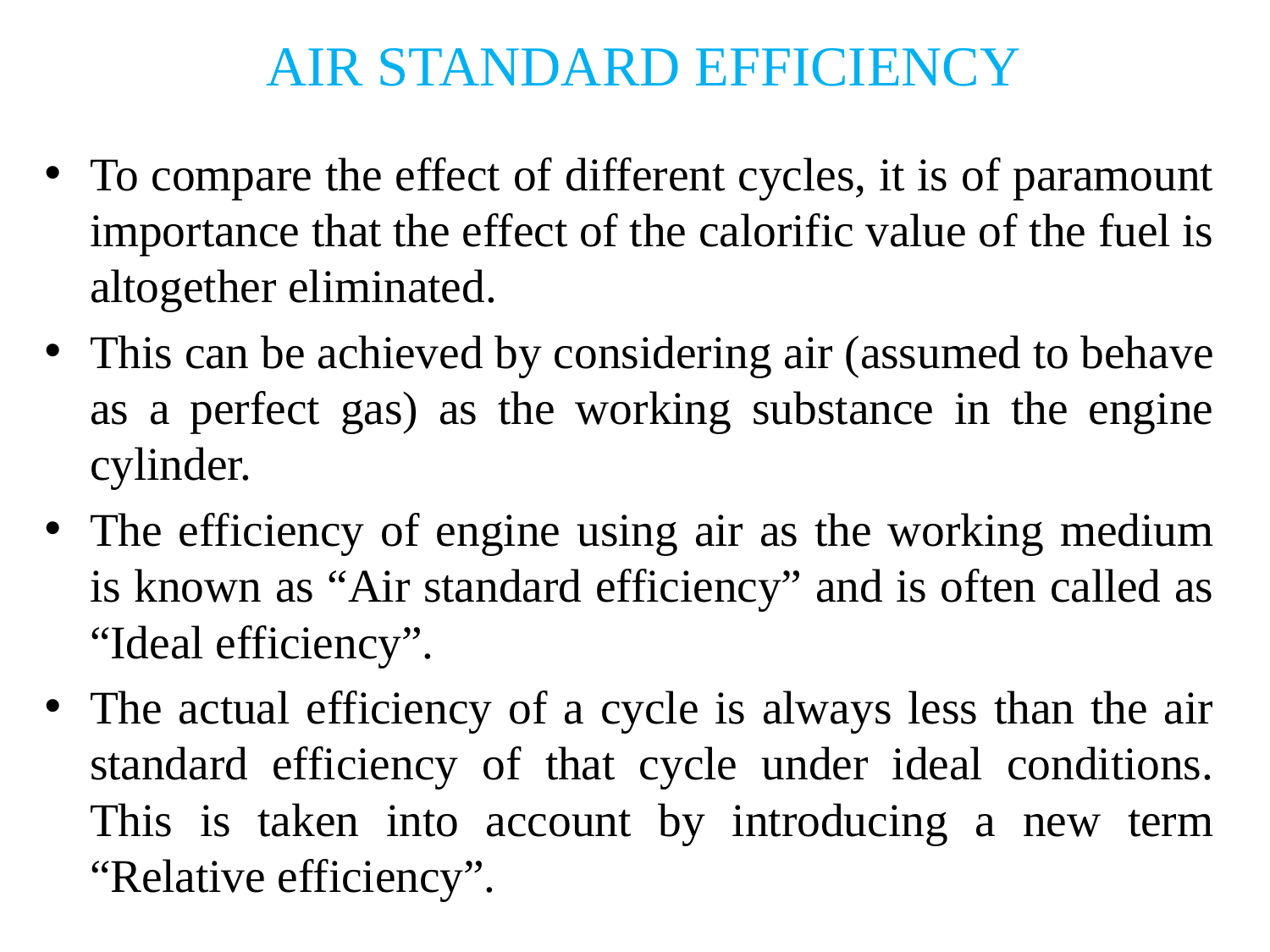

# AIR STANDARD EFFICIENCY
To compare the effect of different cycles, it is of paramount importance that the effect of the calorific value of the fuel is altogether eliminated.
This can be achieved by considering air (assumed to behave as a perfect gas) as the working substance in the engine cylinder.
The efficiency of engine using air as the working medium is known as “Air standard efficiency” and is often called as “Ideal efficiency”.
The actual efficiency of a cycle is always less than the air standard efficiency of that cycle under ideal conditions. This is taken into account by introducing a new term “Relative efficiency”.